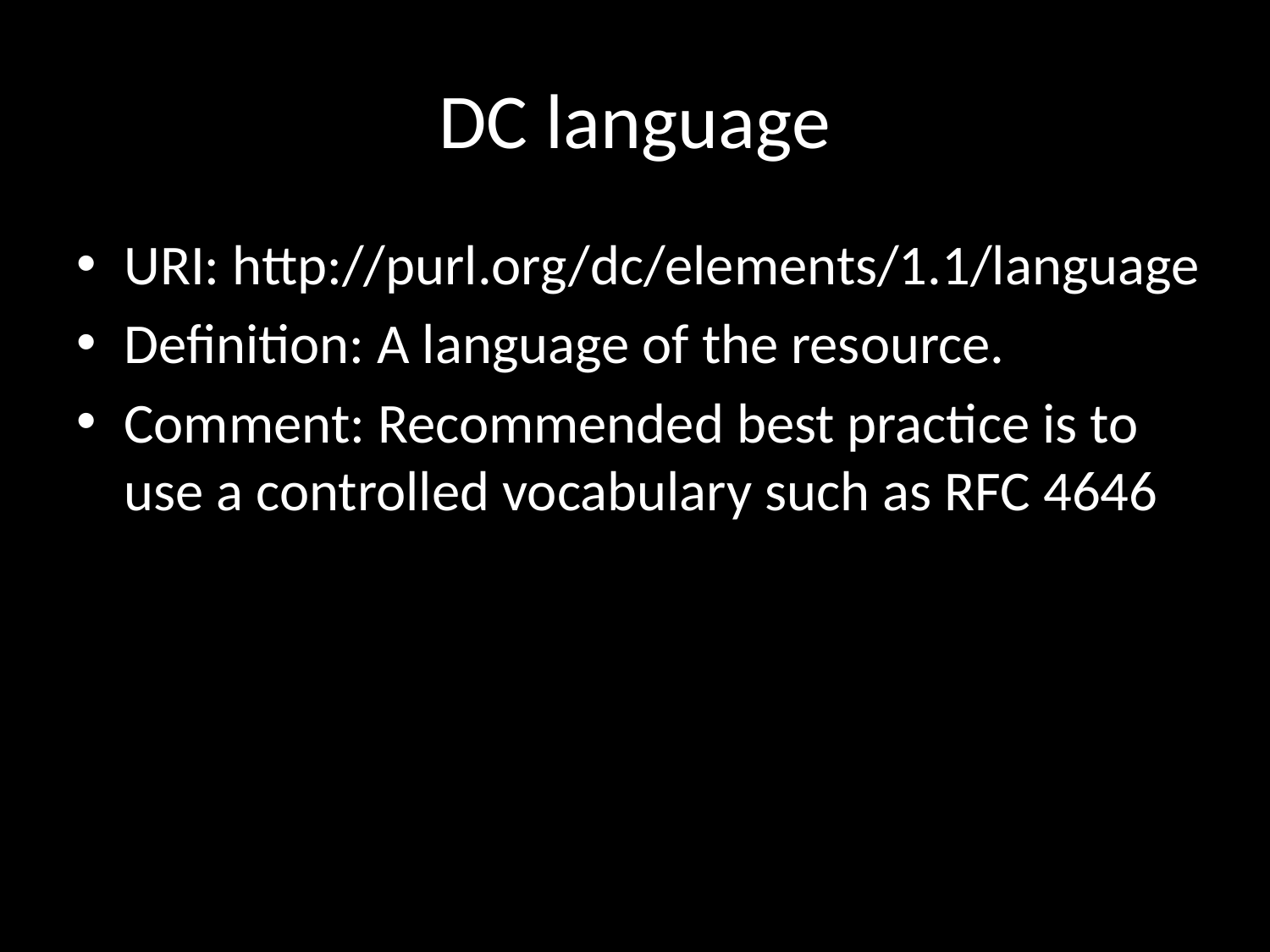

# DC language
URI: http://purl.org/dc/elements/1.1/language
Definition: A language of the resource.
Comment: Recommended best practice is to use a controlled vocabulary such as RFC 4646